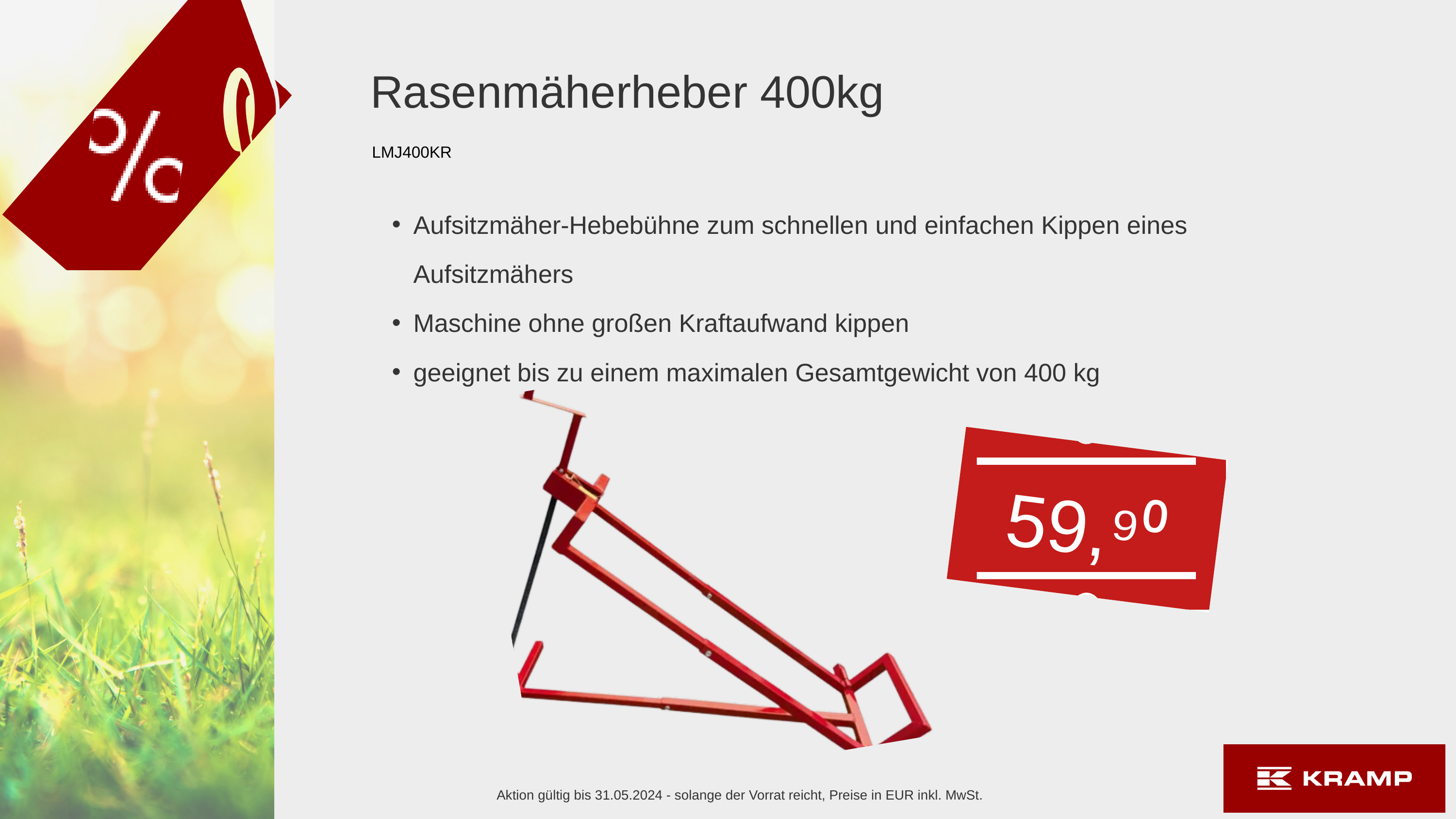

Rasenmäherheber 400kg

Aufsitzmäher-Hebebühne zum schnellen und einfachen Kippen eines Aufsitzmähers
Maschine ohne großen Kraftaufwand kippen
geeignet bis zu einem maximalen Gesamtgewicht von 400 kg

LMJ400KR

59,⁹⁰

Aktion gültig bis 31.05.2024 - solange der Vorrat reicht, Preise in EUR inkl. MwSt.